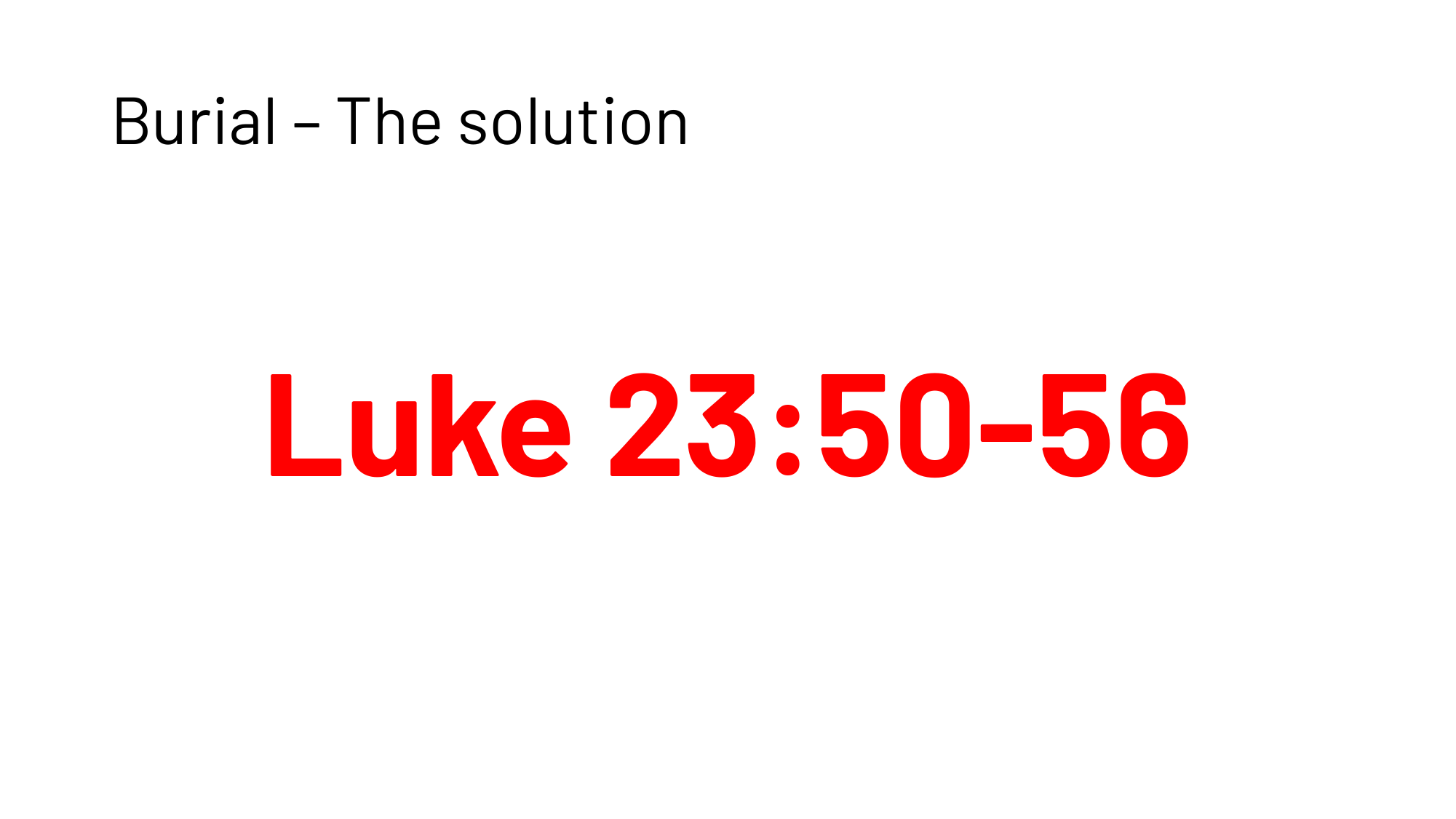

# Burial – The solution

Luke 23:50-56